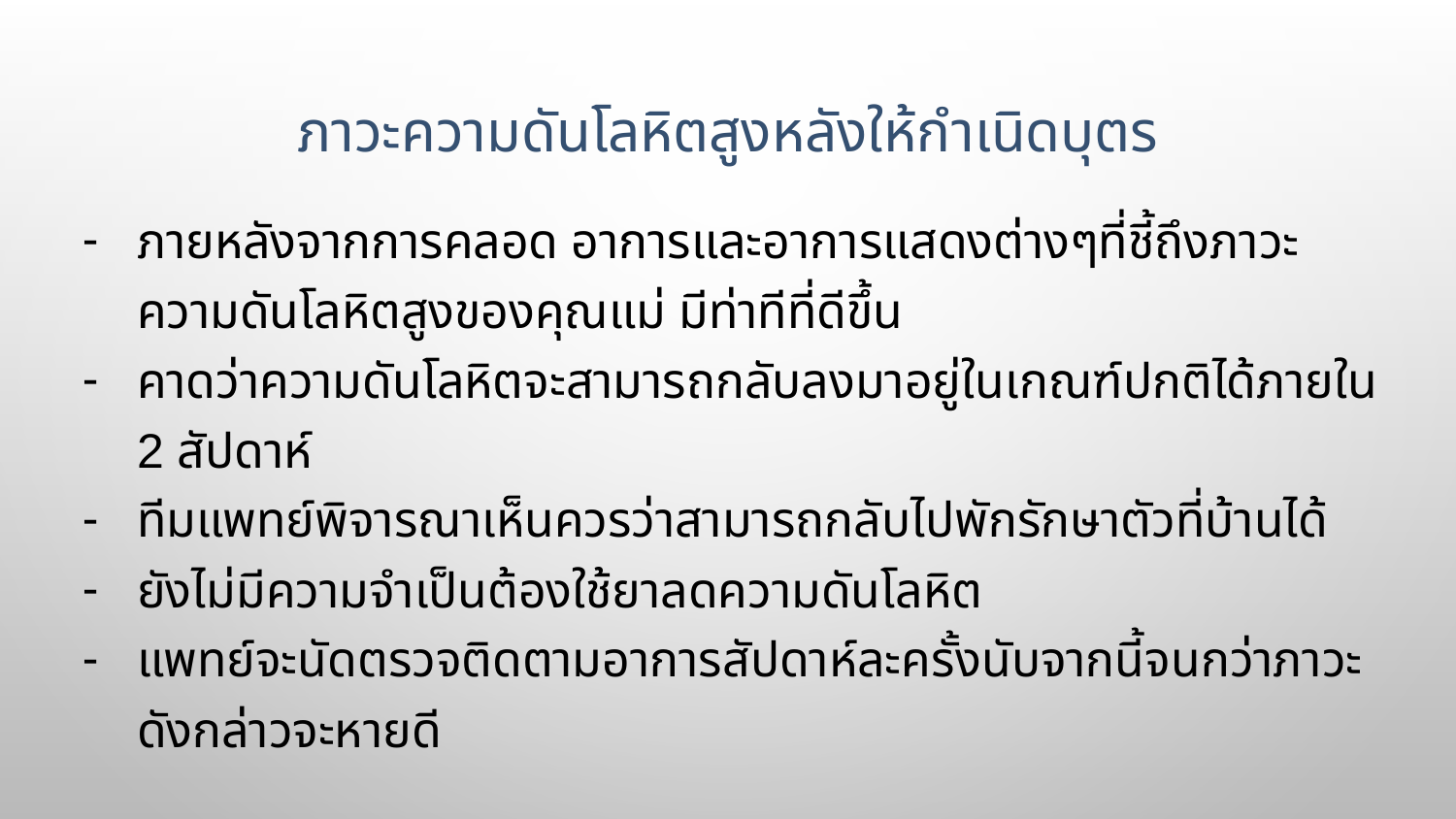

# ภาวะความดันโลหิตสูงหลังให้กำเนิดบุตร
ภายหลังจากการคลอด อาการและอาการแสดงต่างๆที่ชี้ถึงภาวะความดันโลหิตสูงของคุณแม่ มีท่าทีที่ดีขึ้น
คาดว่าความดันโลหิตจะสามารถกลับลงมาอยู่ในเกณฑ์ปกติได้ภายใน 2 สัปดาห์
ทีมแพทย์พิจารณาเห็นควรว่าสามารถกลับไปพักรักษาตัวที่บ้านได้
ยังไม่มีความจำเป็นต้องใช้ยาลดความดันโลหิต
แพทย์จะนัดตรวจติดตามอาการสัปดาห์ละครั้งนับจากนี้จนกว่าภาวะดังกล่าวจะหายดี